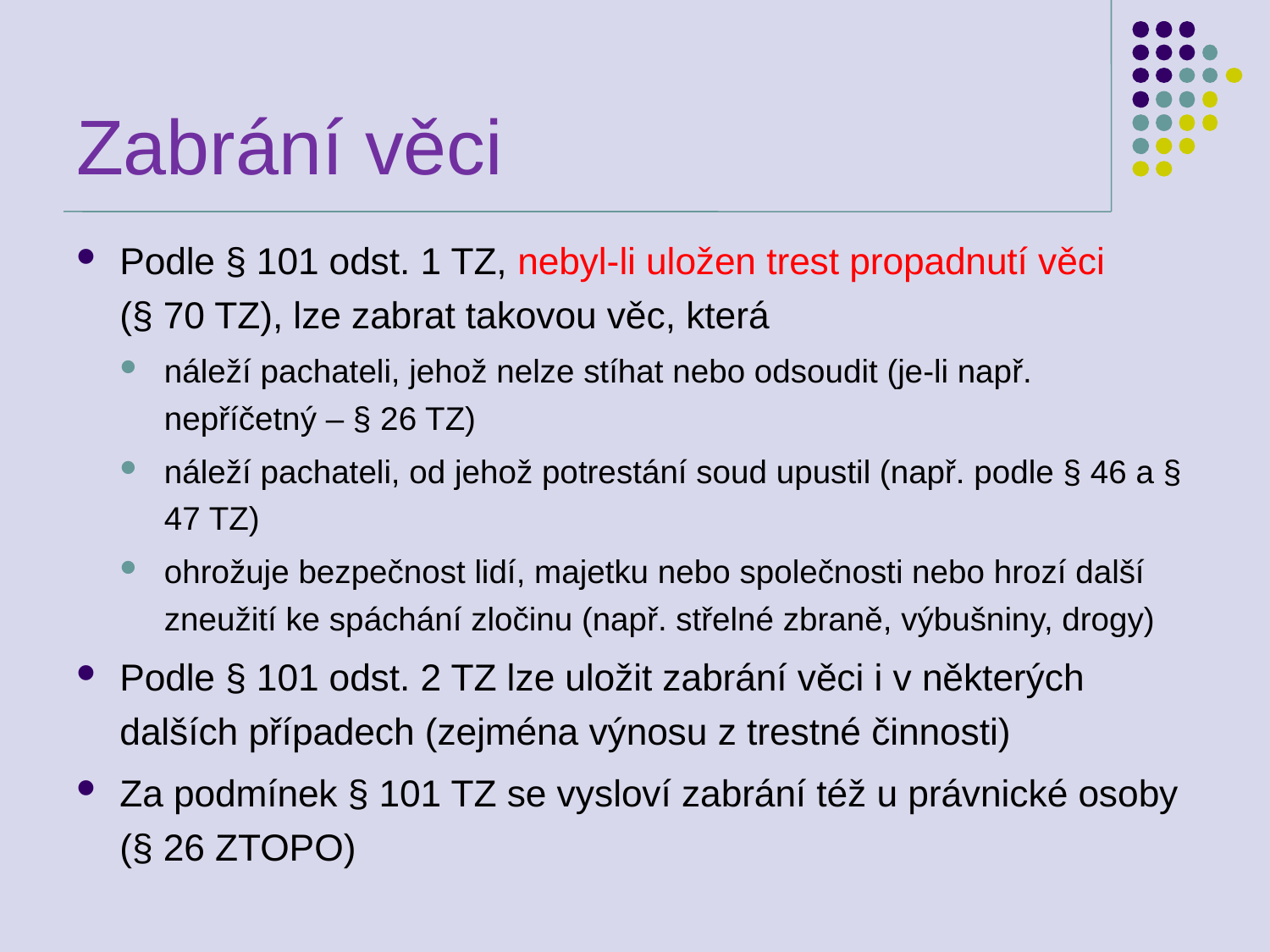

# Zabrání věci
Podle § 101 odst. 1 TZ, nebyl-li uložen trest propadnutí věci (§ 70 TZ), lze zabrat takovou věc, která
náleží pachateli, jehož nelze stíhat nebo odsoudit (je-li např. nepříčetný – § 26 TZ)
náleží pachateli, od jehož potrestání soud upustil (např. podle § 46 a § 47 TZ)
ohrožuje bezpečnost lidí, majetku nebo společnosti nebo hrozí další zneužití ke spáchání zločinu (např. střelné zbraně, výbušniny, drogy)
Podle § 101 odst. 2 TZ lze uložit zabrání věci i v některých dalších případech (zejména výnosu z trestné činnosti)
Za podmínek § 101 TZ se vysloví zabrání též u právnické osoby (§ 26 ZTOPO)